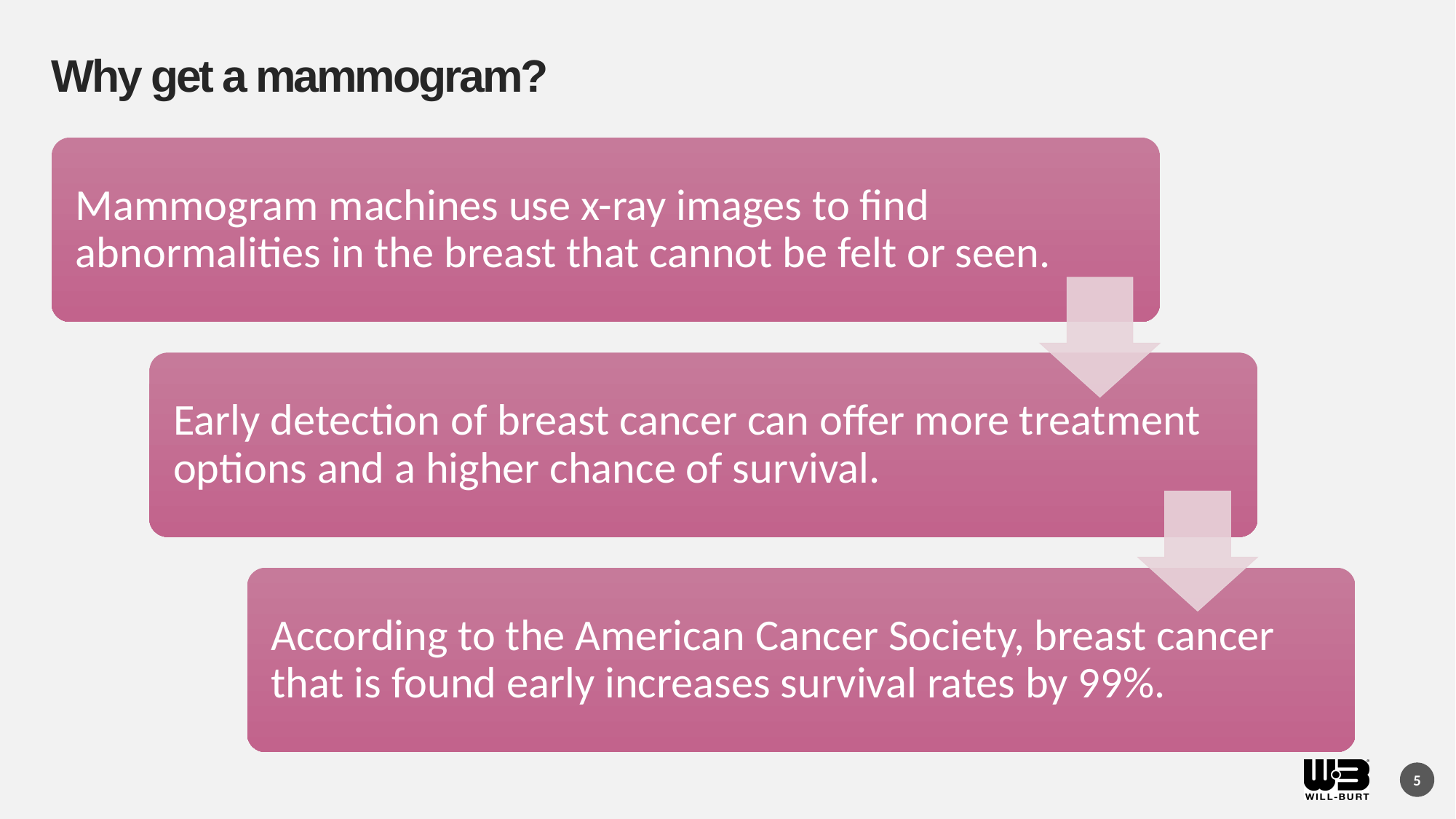

# Why get a mammogram?
Mammogram machines use x-ray images to find abnormalities in the breast that cannot be felt or seen.
Early detection of breast cancer can offer more treatment options and a higher chance of survival.
According to the American Cancer Society, breast cancer that is found early increases survival rates by 99%.

5